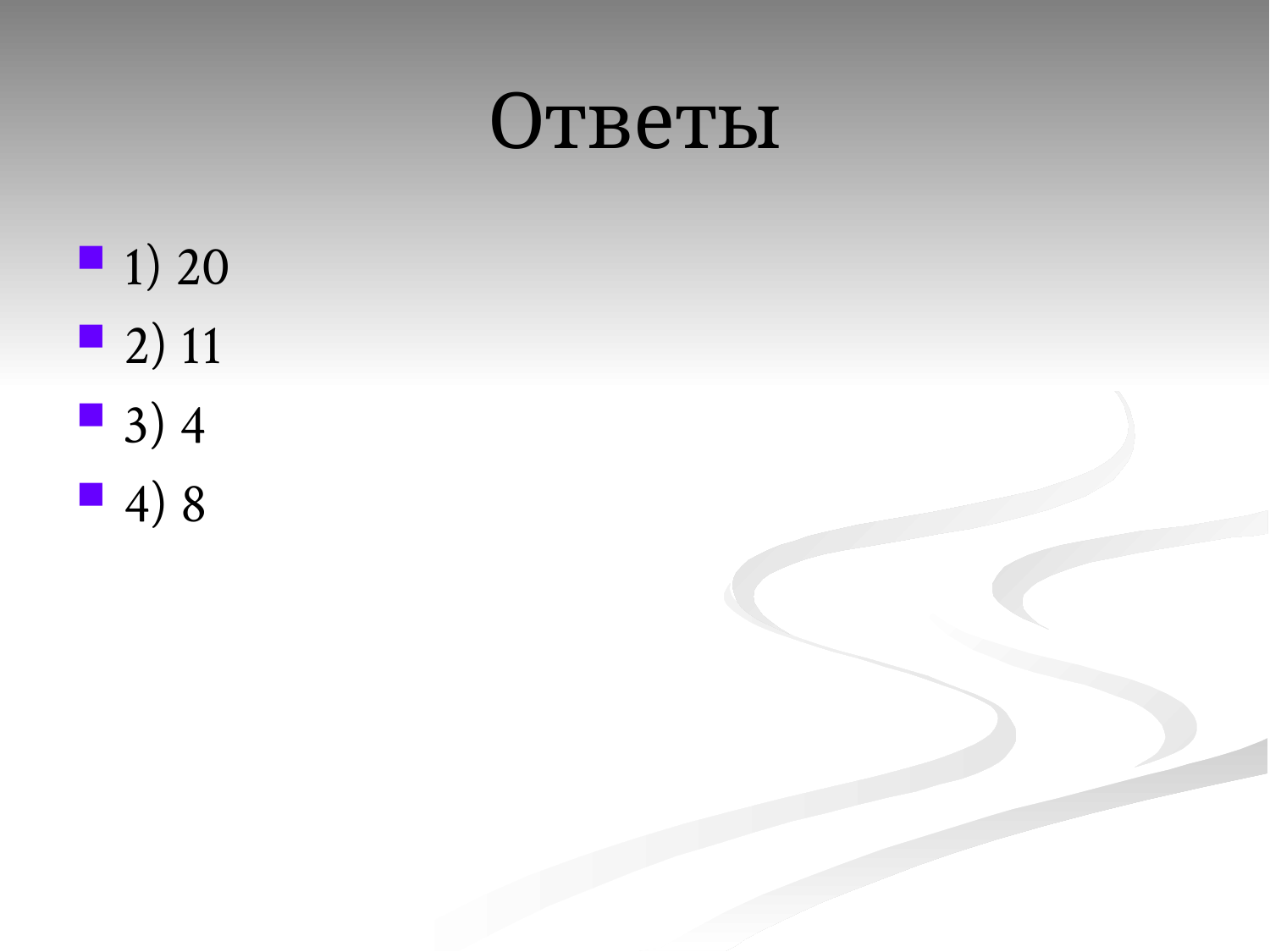

# Ответы
1) 20
2) 11
3) 4
4) 8